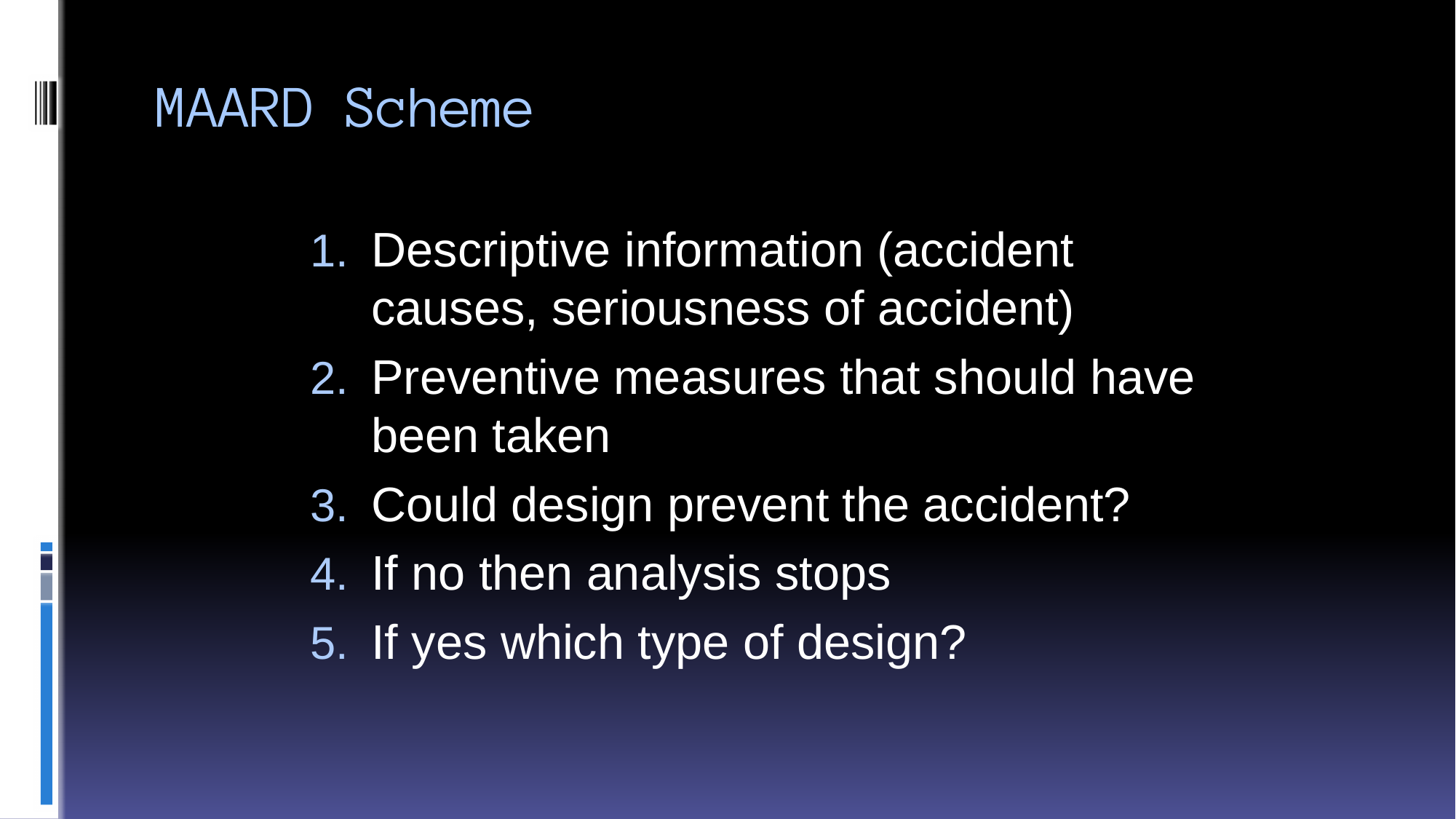

# MAARD Scheme
Descriptive information (accident causes, seriousness of accident)
Preventive measures that should have been taken
Could design prevent the accident?
If no then analysis stops
If yes which type of design?